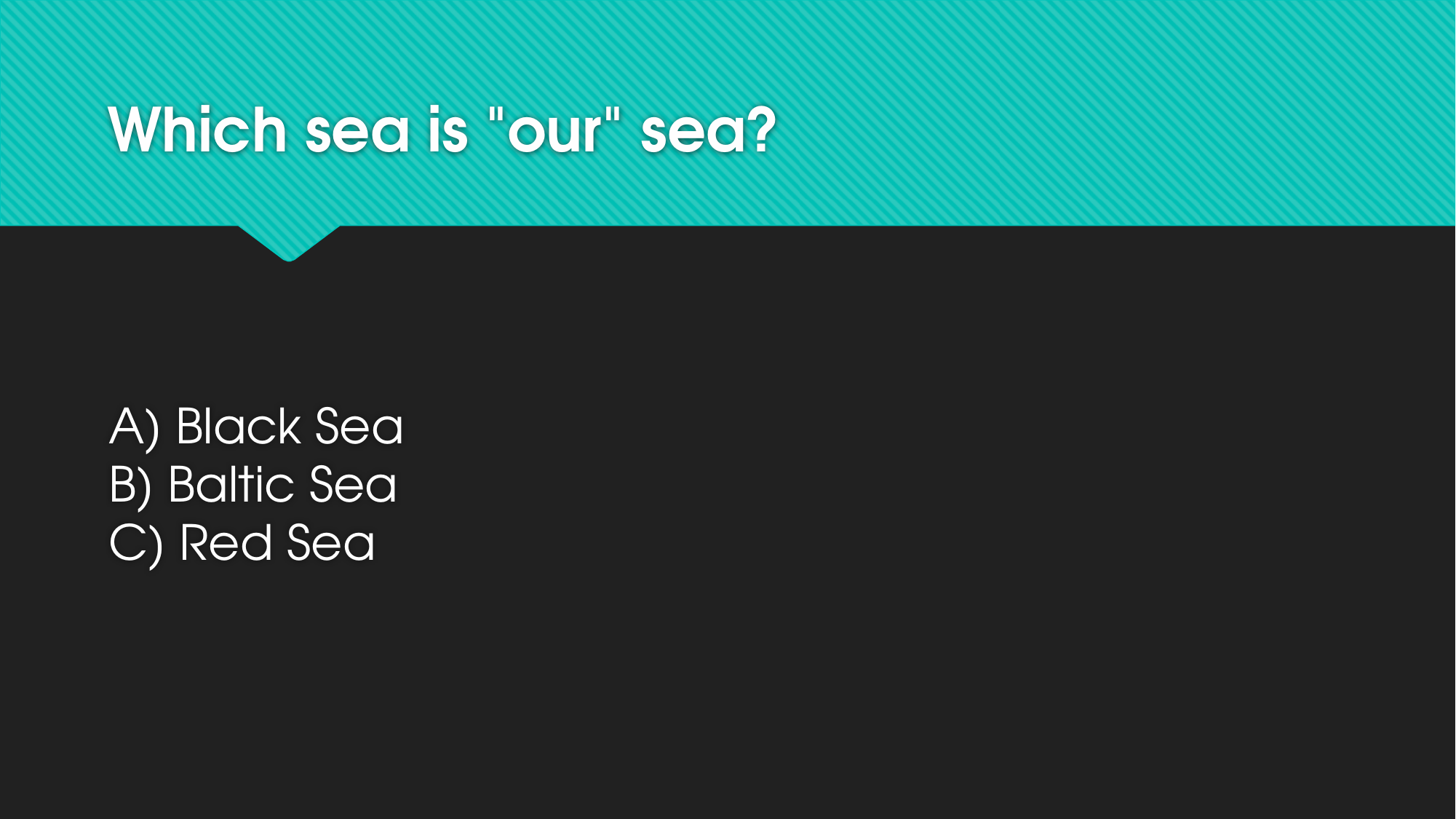

# Which sea is "our" sea?
A) Black Sea
B) Baltic Sea
C) Red Sea